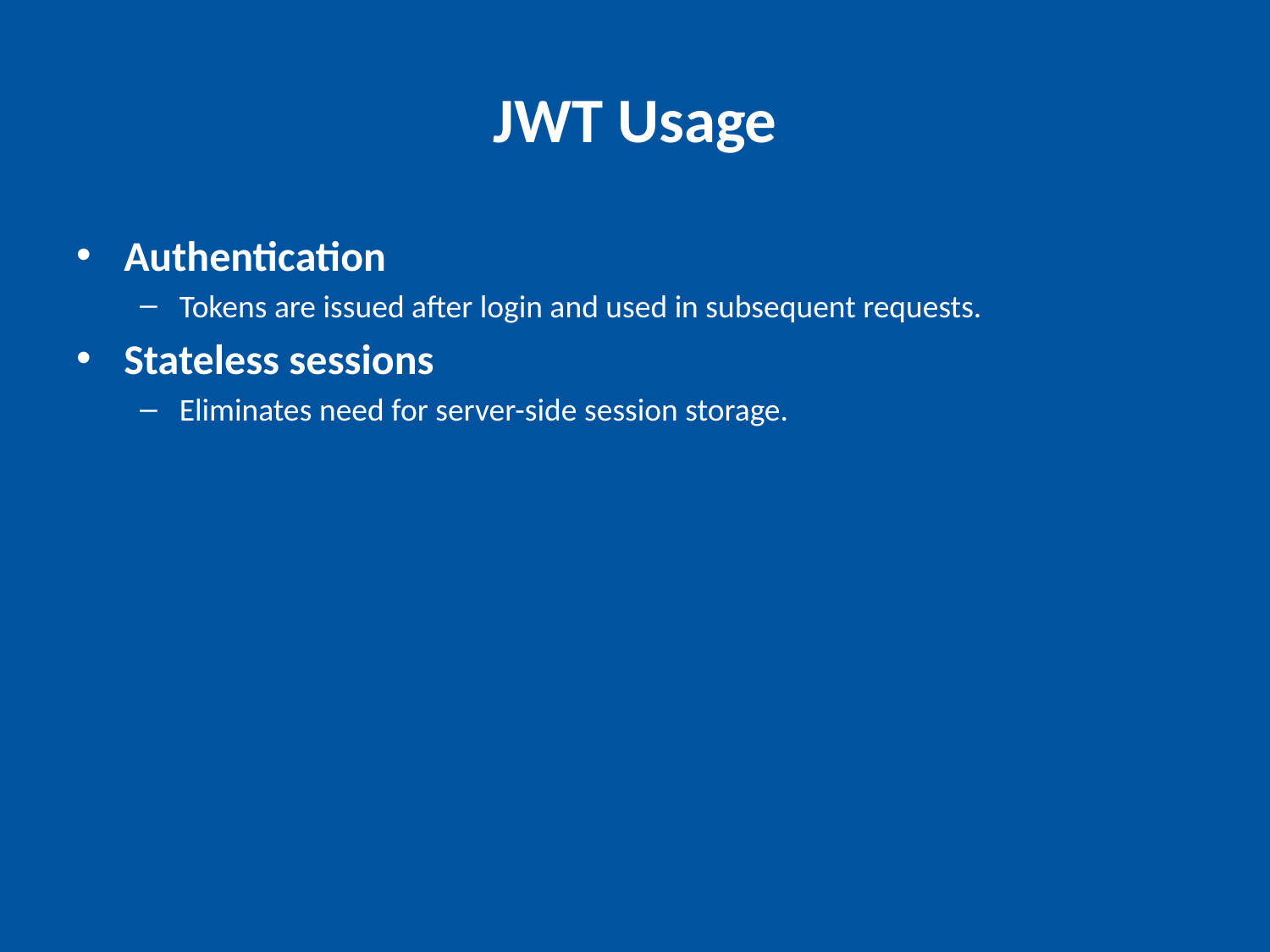

# JWT Usage
Authentication
Tokens are issued after login and used in subsequent requests.
Stateless sessions
Eliminates need for server-side session storage.